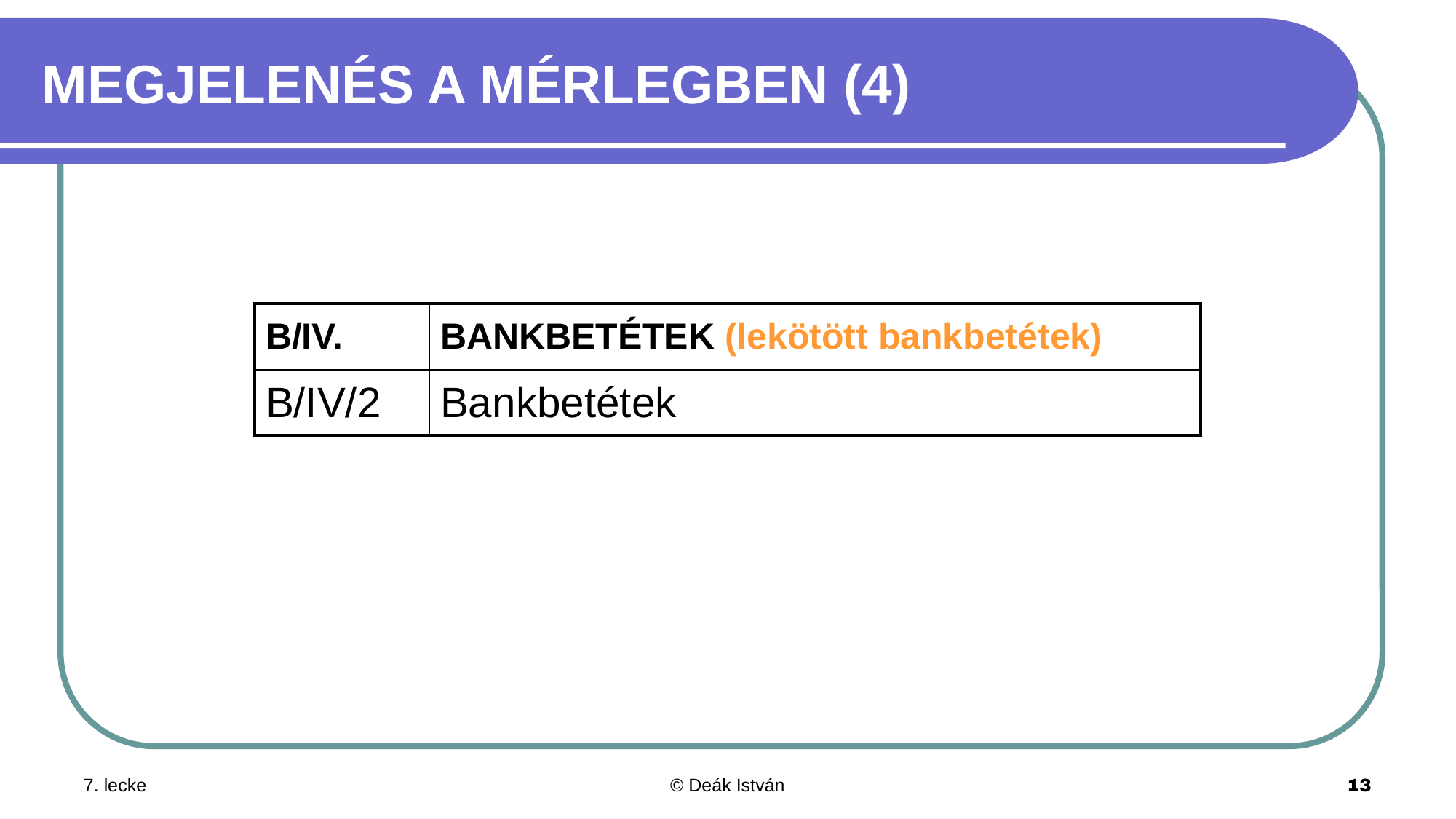

# MEGJELENÉS A MÉRLEGBEN (4)
| B/IV. | BANKBETÉTEK (lekötött bankbetétek) |
| --- | --- |
| B/IV/2 | Bankbetétek |
7. lecke
© Deák István
13